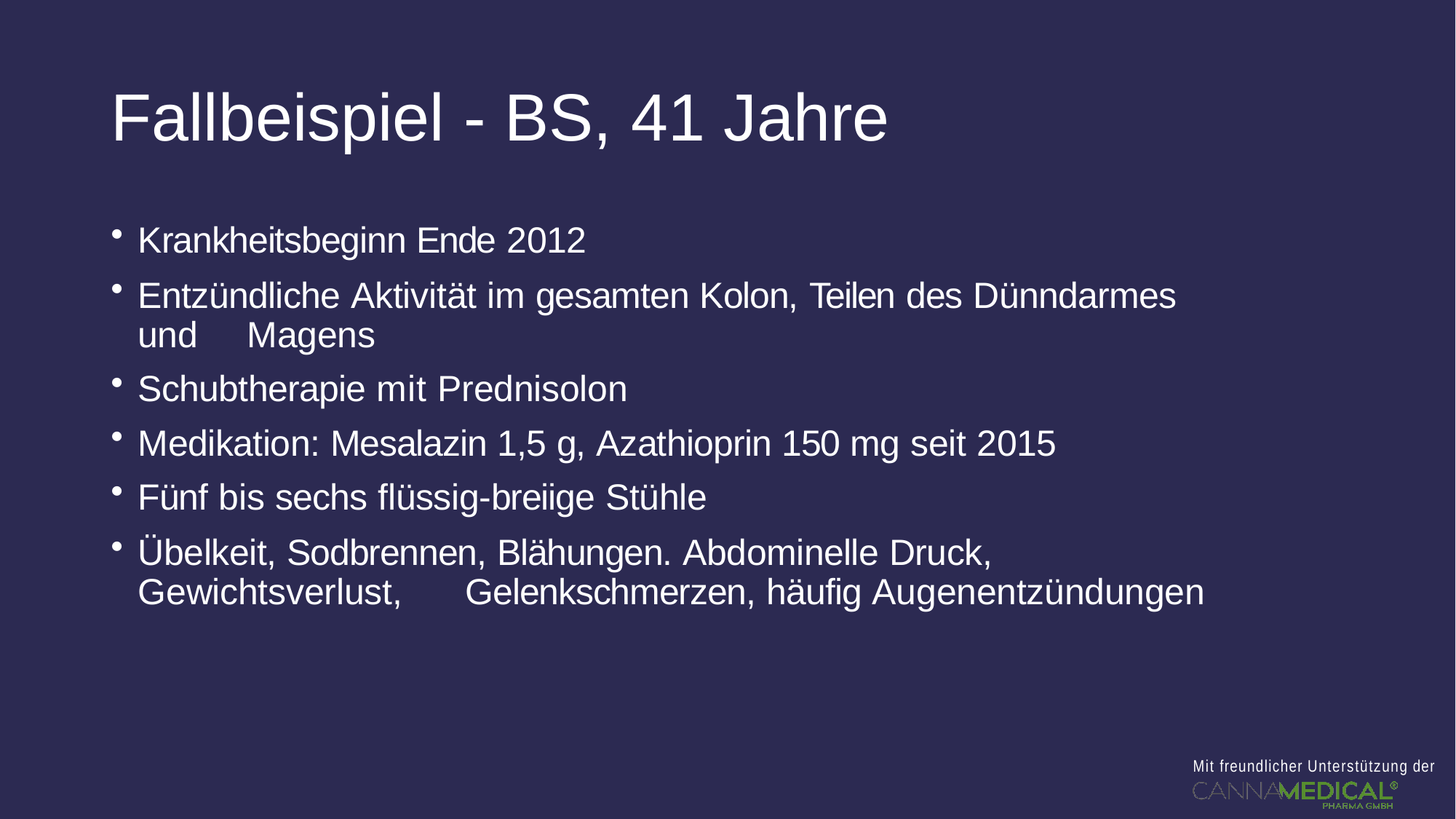

# Fallbeispiel - BS, 41 Jahre
Krankheitsbeginn Ende 2012
Entzündliche Aktivität im gesamten Kolon, Teilen des Dünndarmes und 	Magens
Schubtherapie mit Prednisolon
Medikation: Mesalazin 1,5 g, Azathioprin 150 mg seit 2015
Fünf bis sechs flüssig-breiige Stühle
Übelkeit, Sodbrennen, Blähungen. Abdominelle Druck, Gewichtsverlust, 	Gelenkschmerzen, häufig Augenentzündungen
Mit freundlicher Unterstützung der